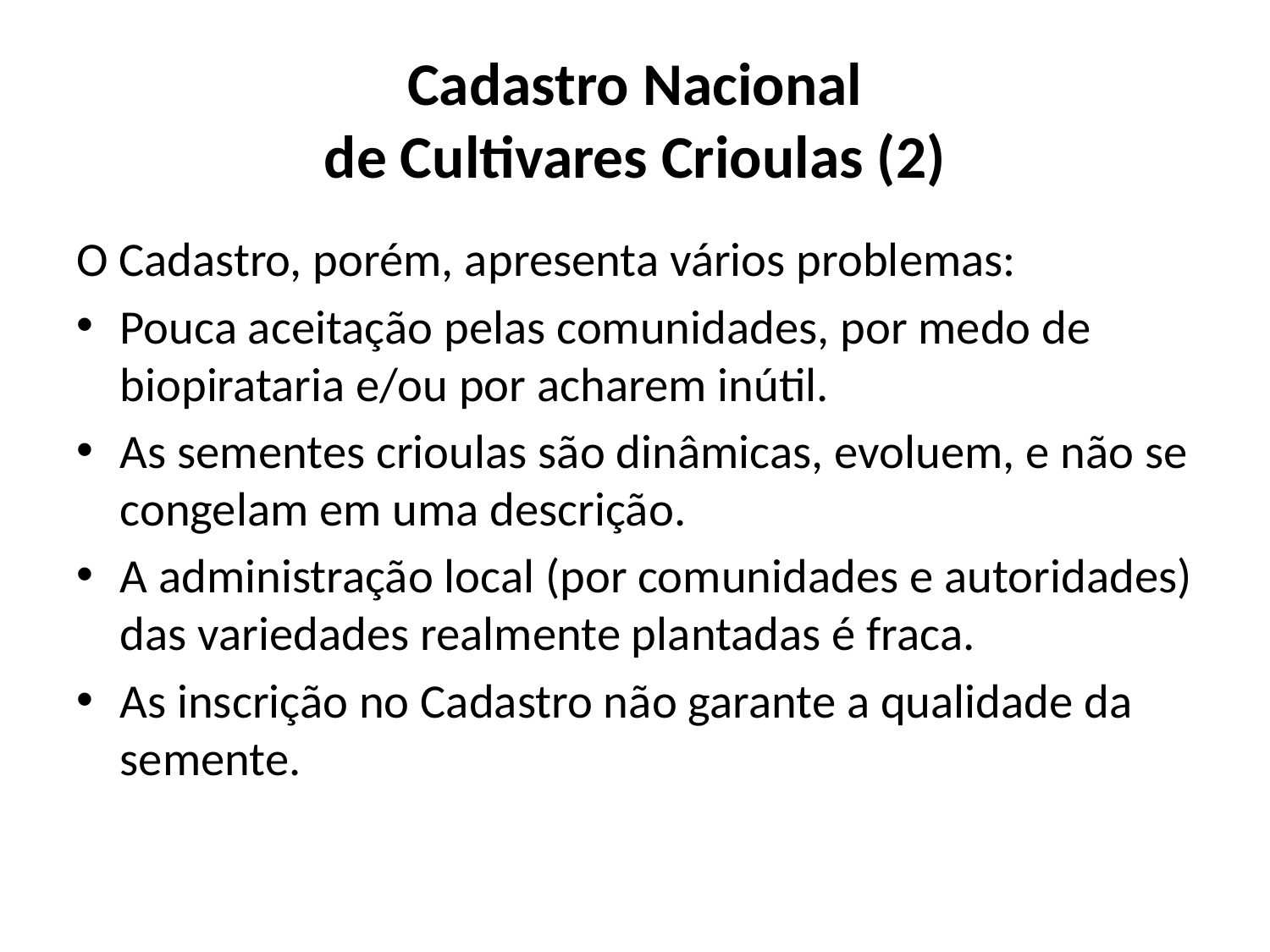

# Cadastro Nacional de Cultivares Crioulas (2)
O Cadastro, porém, apresenta vários problemas:
Pouca aceitação pelas comunidades, por medo de biopirataria e/ou por acharem inútil.
As sementes crioulas são dinâmicas, evoluem, e não se congelam em uma descrição.
A administração local (por comunidades e autoridades) das variedades realmente plantadas é fraca.
As inscrição no Cadastro não garante a qualidade da semente.